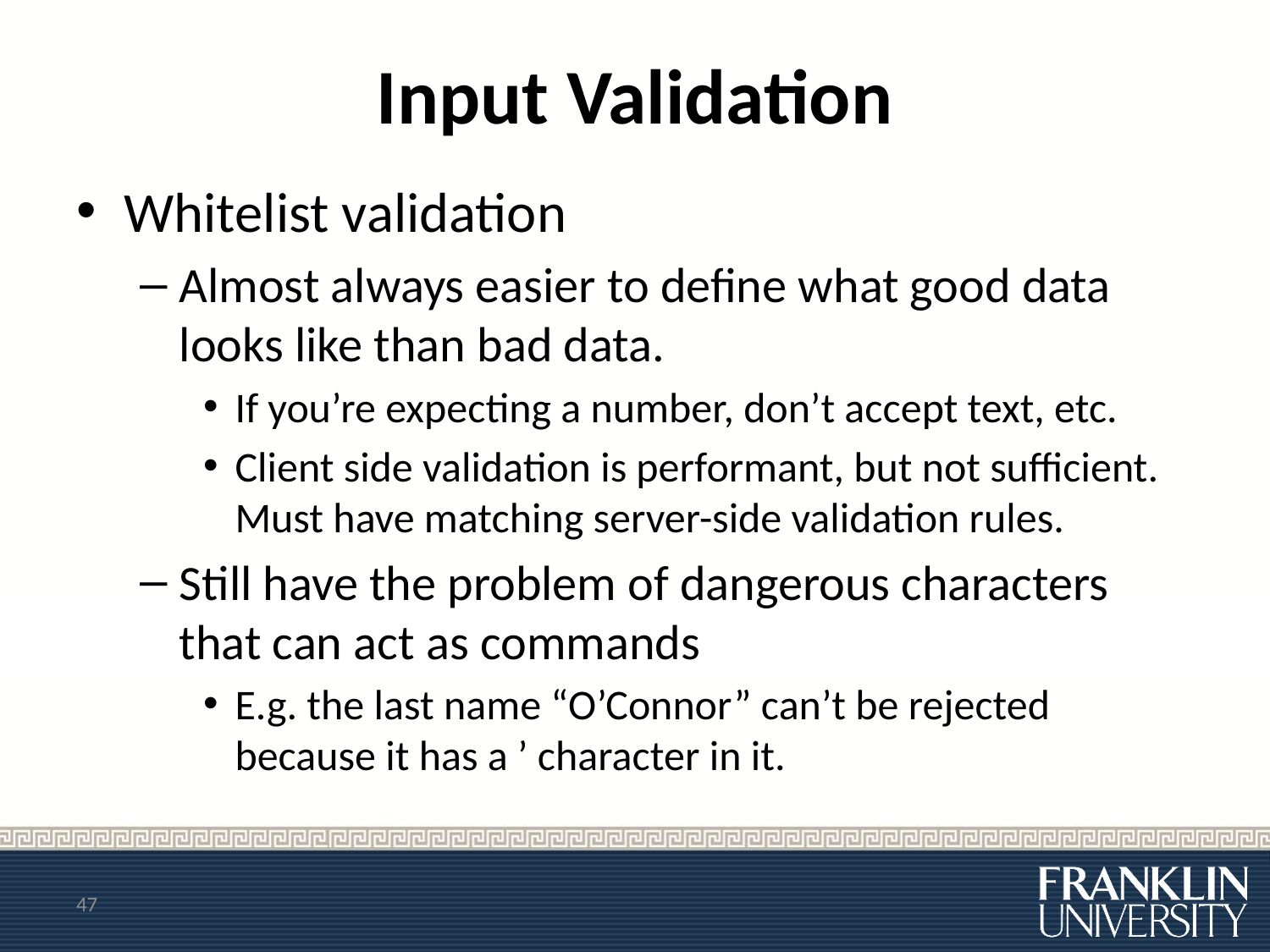

# Input Validation
Whitelist validation
Almost always easier to define what good data looks like than bad data.
If you’re expecting a number, don’t accept text, etc.
Client side validation is performant, but not sufficient.  Must have matching server-side validation rules.
Still have the problem of dangerous characters that can act as commands
E.g. the last name “O’Connor” can’t be rejected because it has a ’ character in it.

47